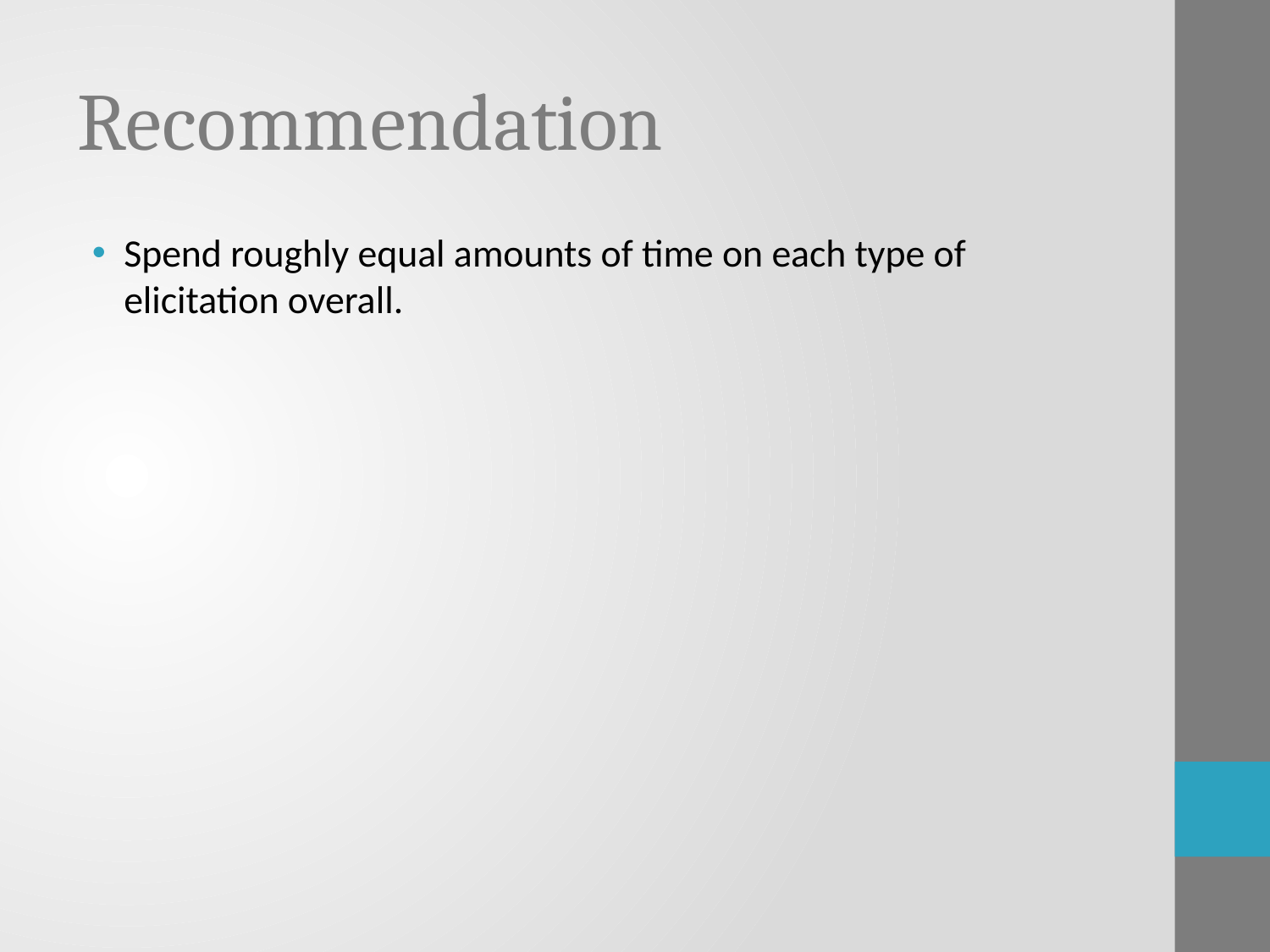

# Recommendation
Spend roughly equal amounts of time on each type of elicitation overall.